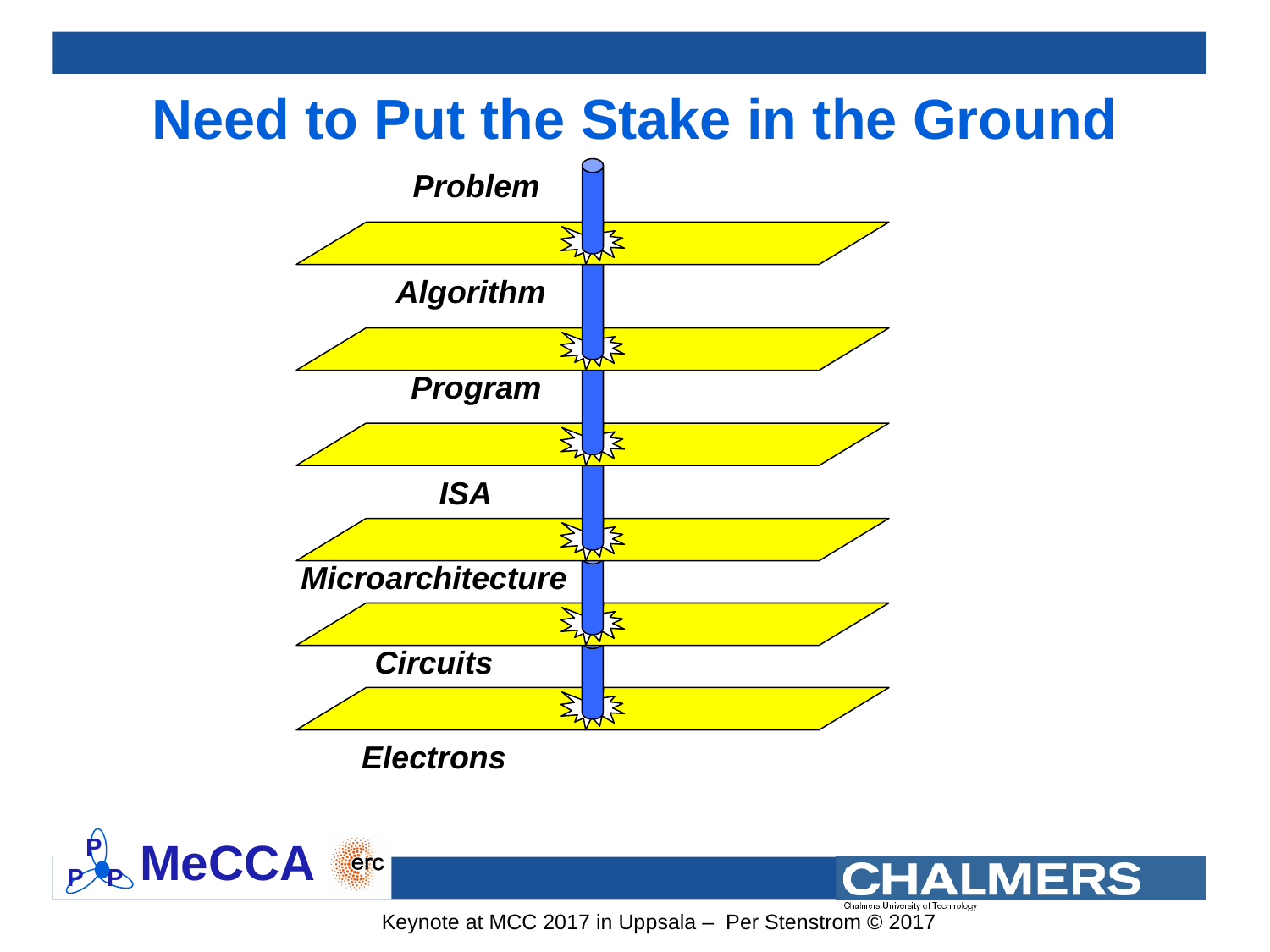

# Need to Put the Stake in the Ground
Problem

Algorithm

Program

ISA

Microarchitecture

Circuits

Electrons